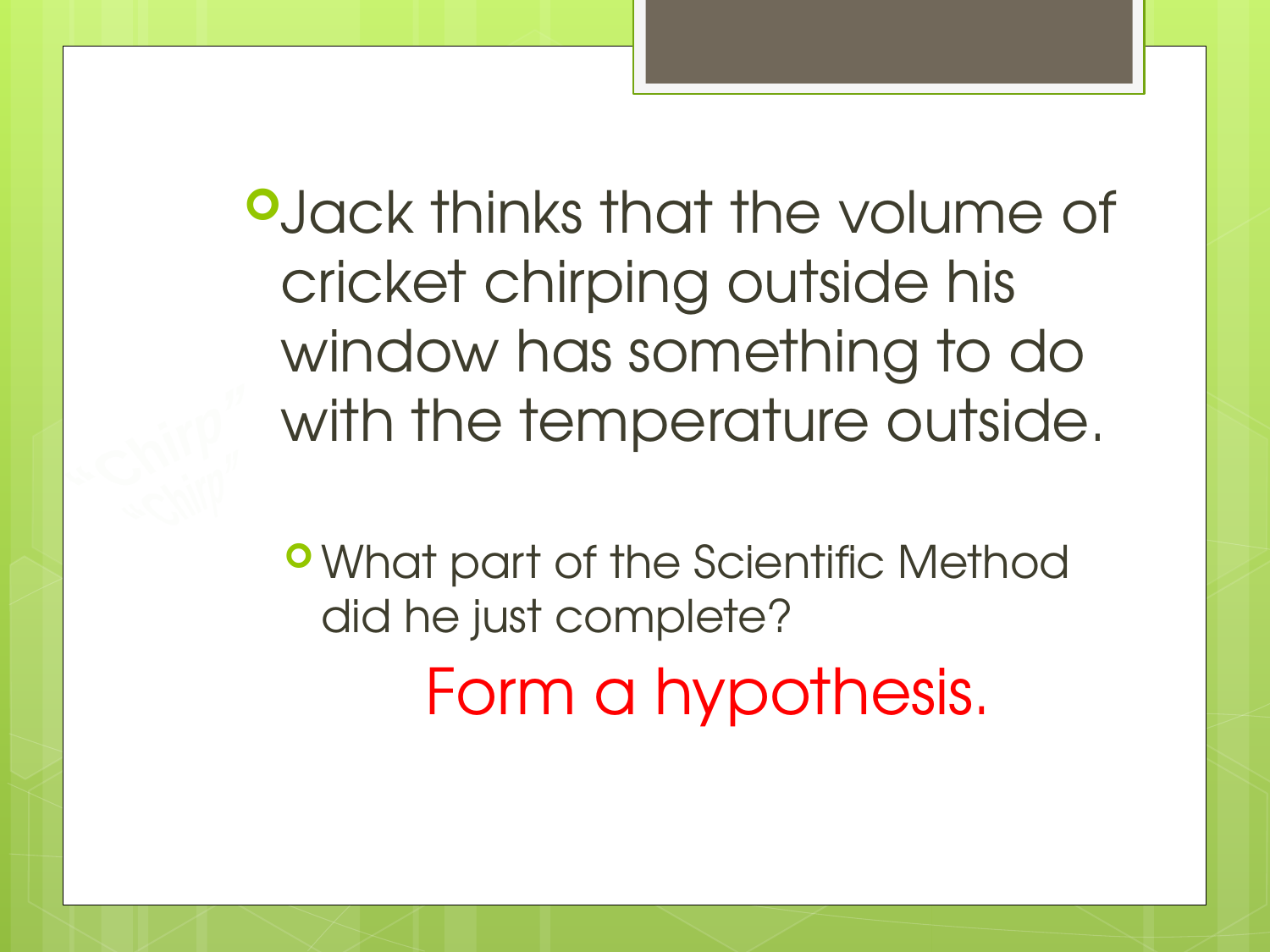

Jack thinks that the volume of cricket chirping outside his window has something to do with the temperature outside.

What part of the Scientific Method did he just complete?
“Chirp”
“Chirp”
Form a hypothesis.